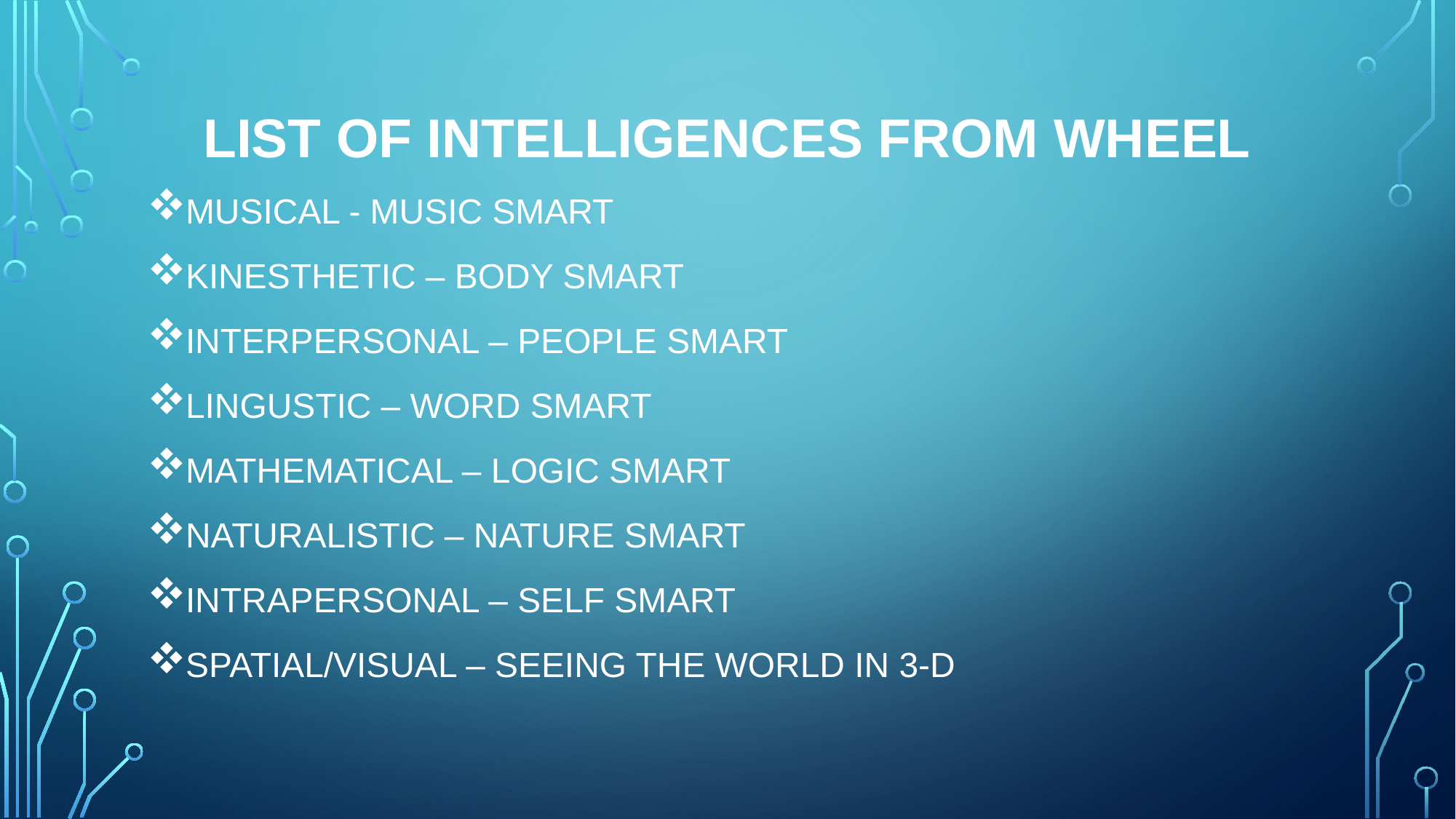

# List of intelligences from wheel
Musical - Music Smart
Kinesthetic – body smart
Interpersonal – people smart
Lingustic – word smart
Mathematical – logic smart
Naturalistic – nature smart
Intrapersonal – self smart
Spatial/Visual – seeing the world in 3-D